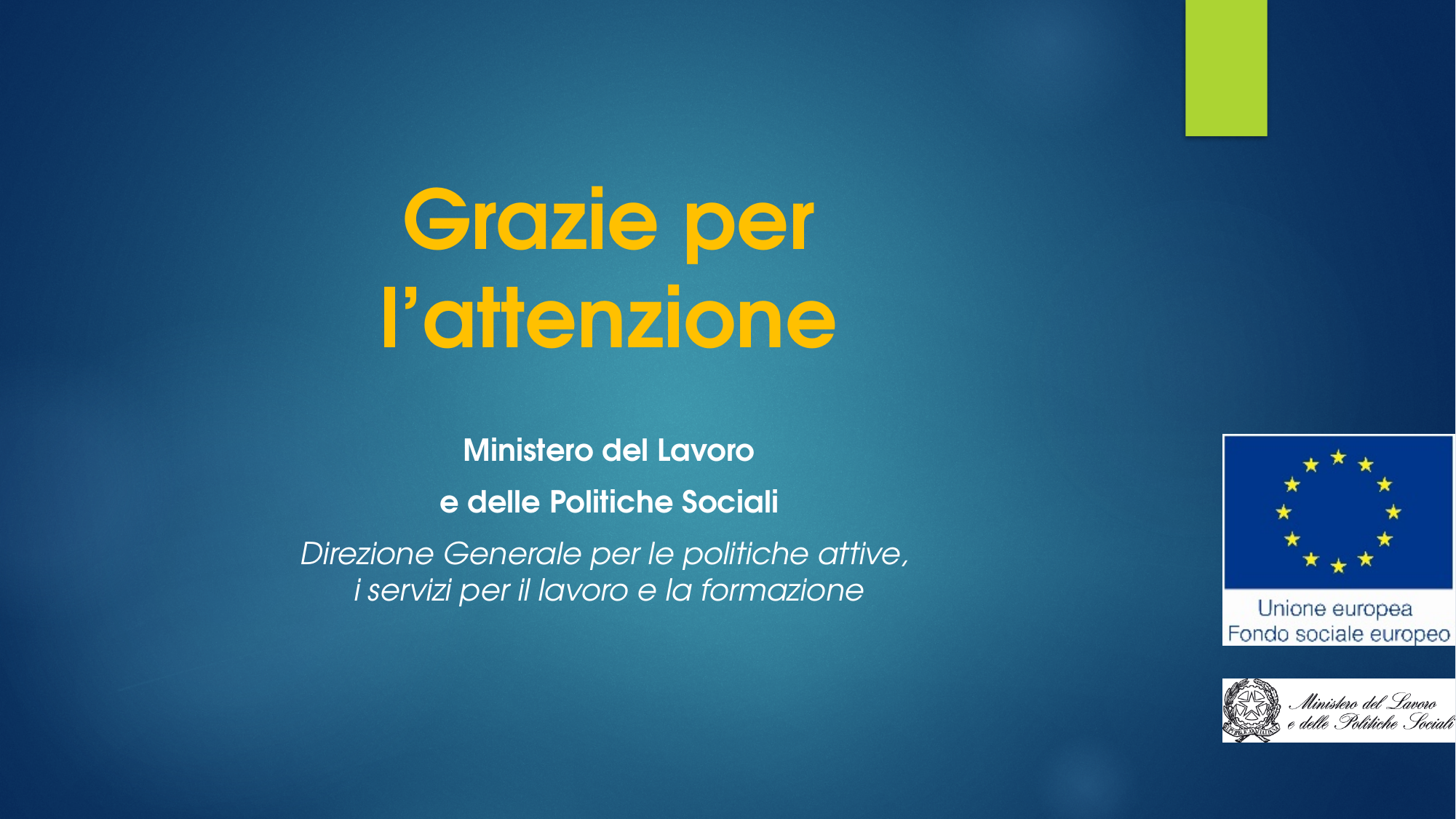

Grazie per l’attenzione

Ministero del Lavoro
e delle Politiche Sociali
Direzione Generale per le politiche attive,
i servizi per il lavoro e la formazione